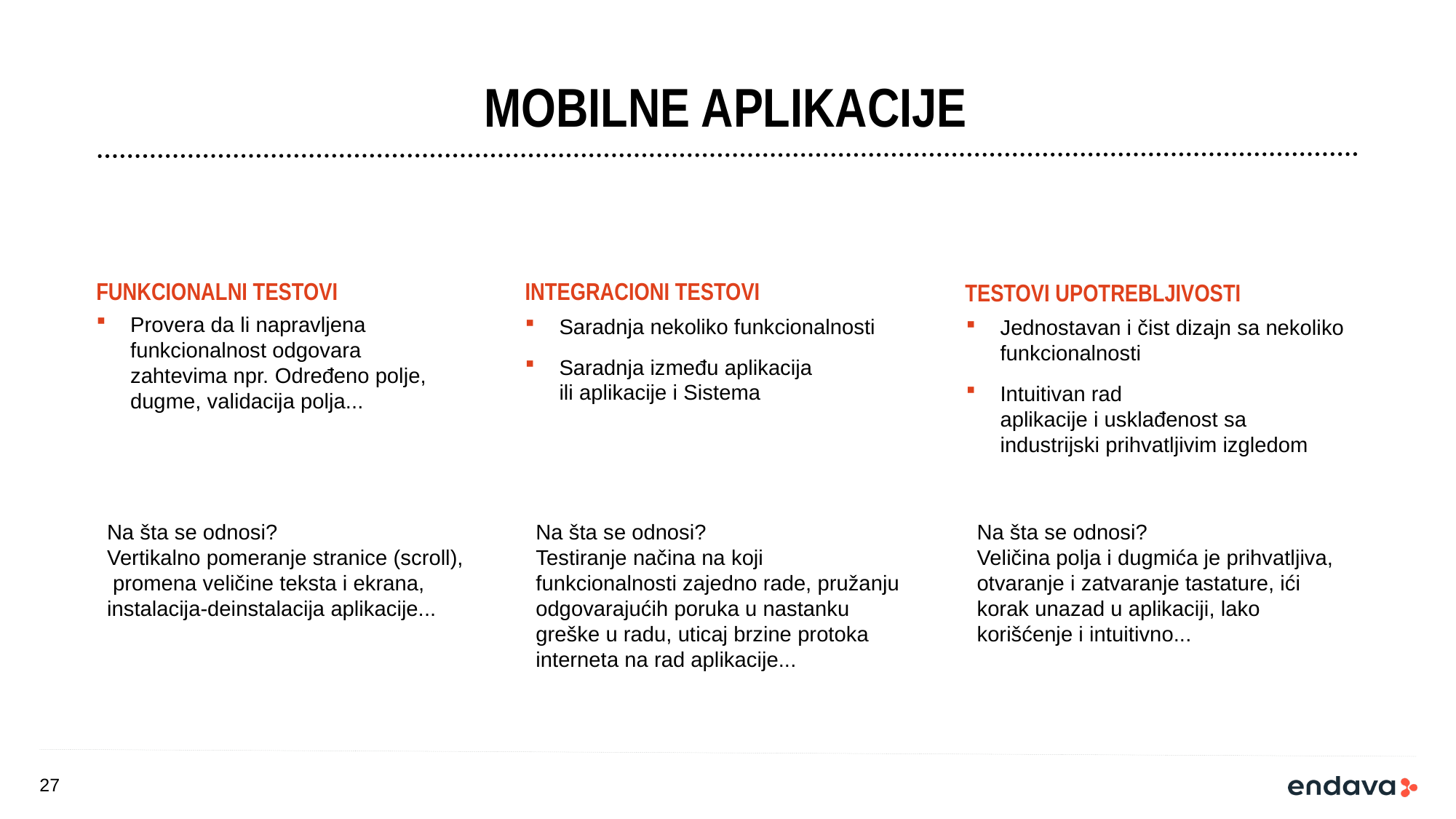

# MOBILNE APLIKACIJE
Funkcionalni testovi
Integracioni testovi
Testovi UPOTREBLJIVOsti
Provera da li napravljena funkcionalnost odgovara zahtevima npr. Određeno polje, dugme, validacija polja...

Saradnja nekoliko funkcionalnosti
Saradnja između aplikacija ili aplikacije i Sistema

Jednostavan i čist dizajn sa nekoliko funkcionalnosti
Intuitivan rad aplikacije i usklađenost sa industrijski prihvatljivim izgledom
Na šta se odnosi?
Vertikalno pomeranje stranice (scroll),
 promena veličine teksta i ekrana, instalacija-deinstalacija aplikacije...
Na šta se odnosi?
Testiranje načina na koji funkcionalnosti zajedno rade, pružanju odgovarajućih poruka u nastanku greške u radu, uticaj brzine protoka interneta na rad aplikacije...
Na šta se odnosi?
Veličina polja i dugmića je prihvatljiva, otvaranje i zatvaranje tastature, ići korak unazad u aplikaciji, lako korišćenje i intuitivno...